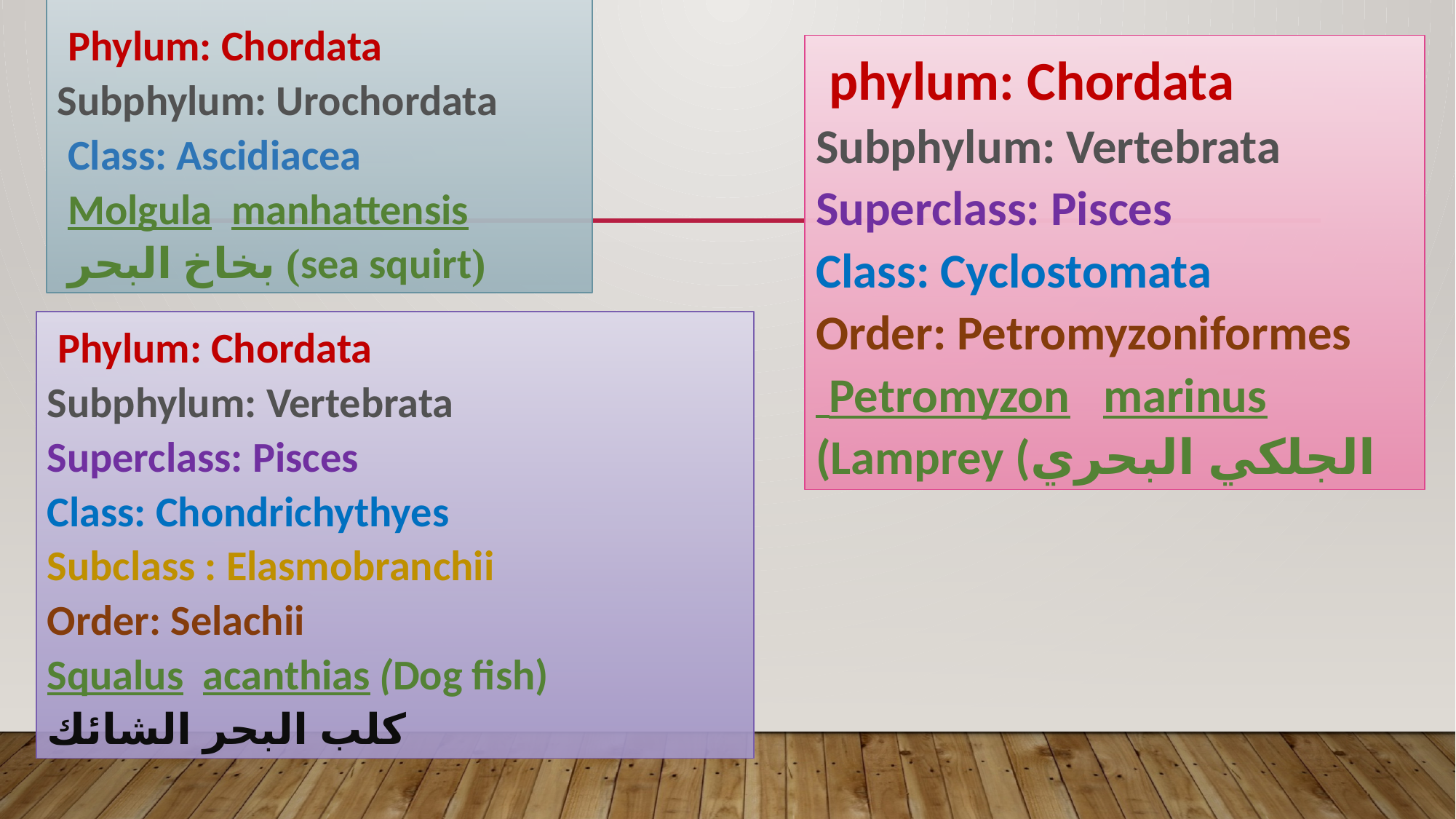

Phylum: Chordata
 Subphylum: Urochordata
Class: Ascidiacea
 Molgula  manhattensis
(sea squirt) بخاخ البحر
phylum: Chordata
Subphylum: Vertebrata
Superclass: Pisces
Class: Cyclostomata
Order: Petromyzoniformes
Petromyzon   marinus
(Lamprey (الجلكي البحري
Phylum: Chordata
Subphylum: Vertebrata
Superclass: Pisces
Class: Chondrichythyes
Subclass : Elasmobranchii
Order: Selachii
Squalus  acanthias (Dog fish)
كلب البحر الشائك